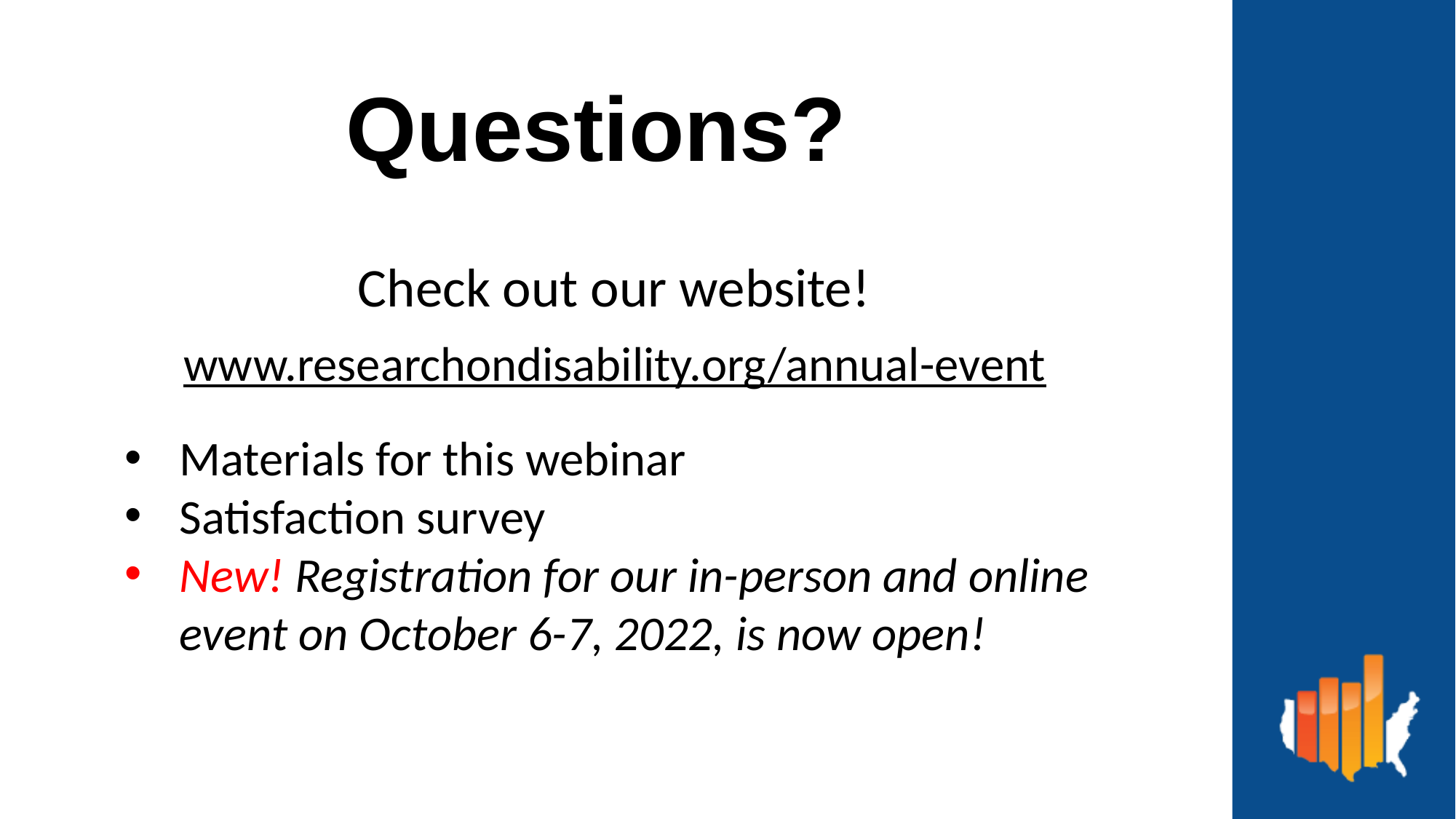

# Questions?

Check out our website!

www.researchondisability.org/annual-event

Materials for this webinar
Satisfaction survey
New! Registration for our in-person and online event on October 6-7, 2022, is now open!